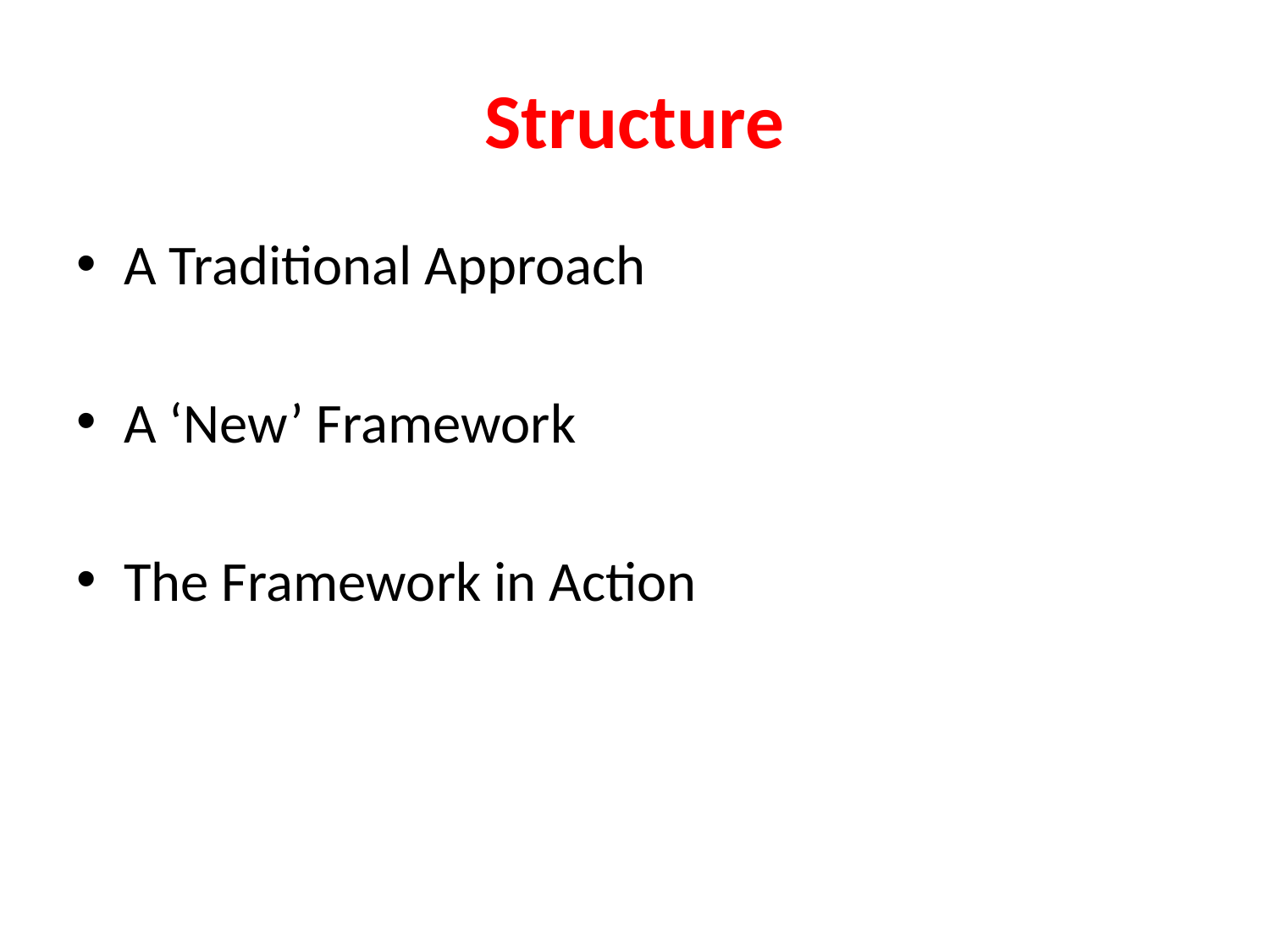

# Structure
A Traditional Approach

A ‘New’ Framework

The Framework in Action